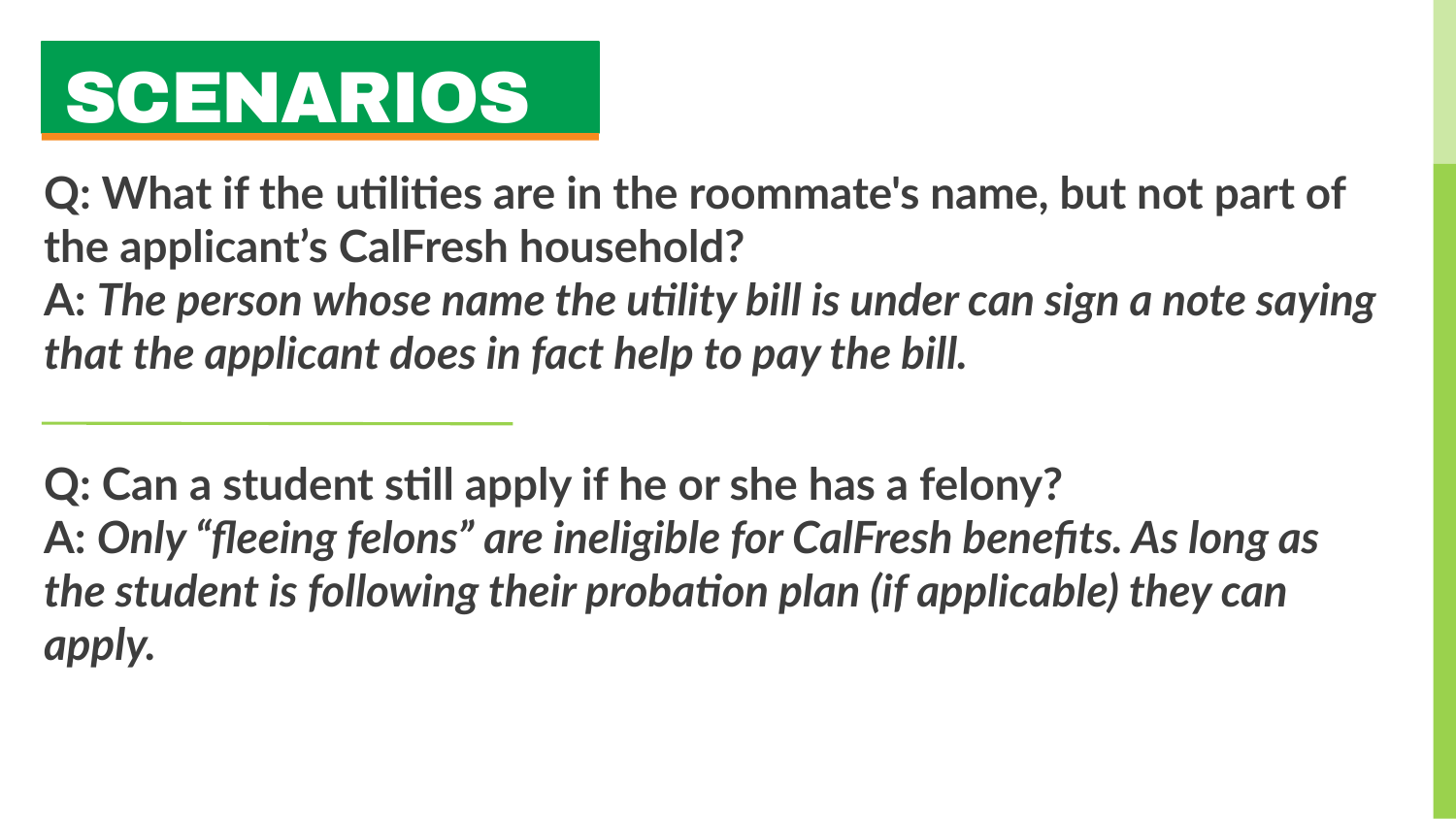

# Scenarios

Q: What if the utilities are in the roommate's name, but not part of the applicant’s CalFresh household?
A: The person whose name the utility bill is under can sign a note saying that the applicant does in fact help to pay the bill.

Q: Can a student still apply if he or she has a felony?
A: Only “fleeing felons” are ineligible for CalFresh benefits. As long as the student is following their probation plan (if applicable) they can apply.